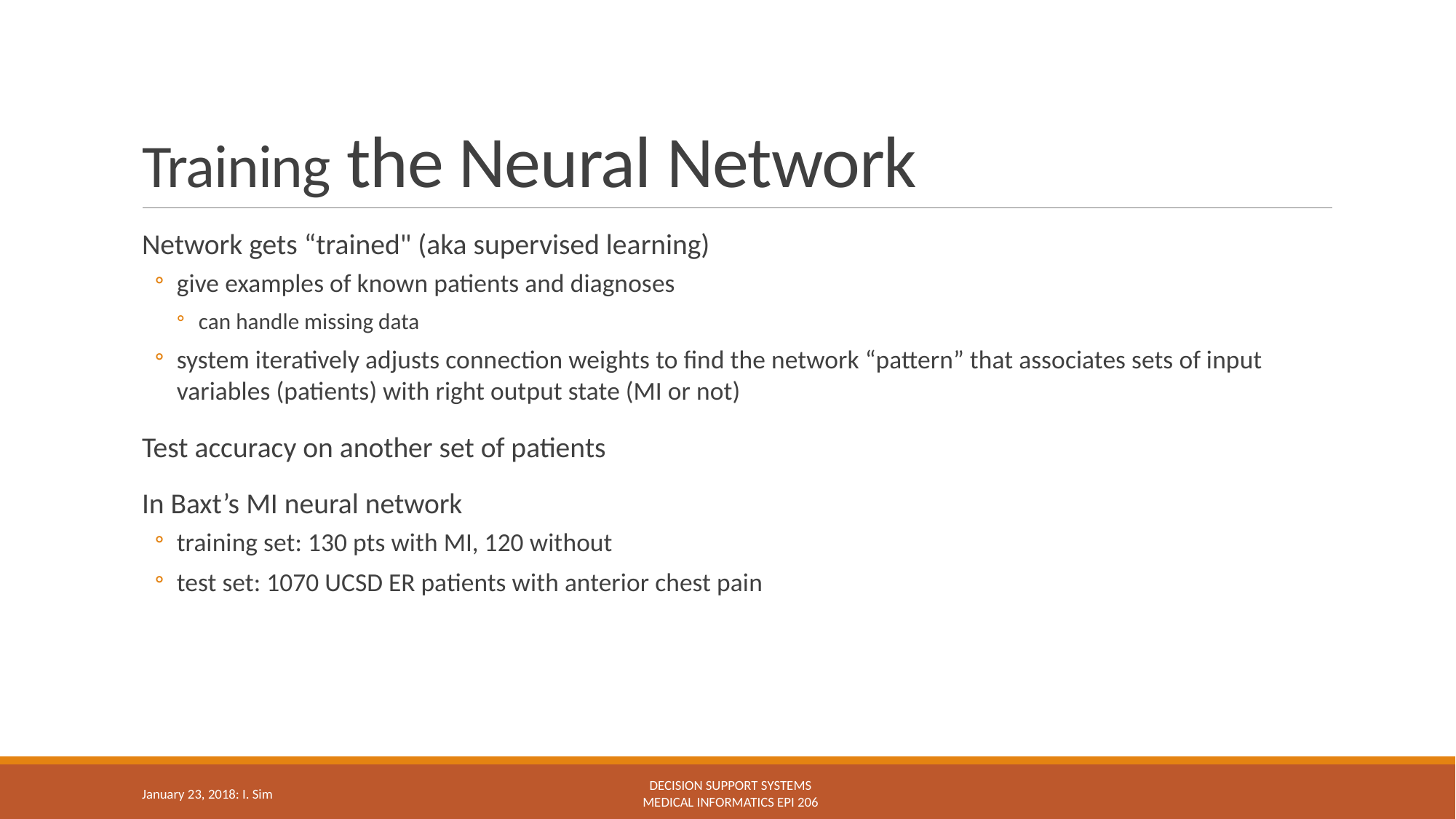

# Training the Neural Network
Network gets “trained" (aka supervised learning)
give examples of known patients and diagnoses
can handle missing data
system iteratively adjusts connection weights to find the network “pattern” that associates sets of input variables (patients) with right output state (MI or not)
Test accuracy on another set of patients
In Baxt’s MI neural network
training set: 130 pts with MI, 120 without
test set: 1070 UCSD ER patients with anterior chest pain

Decision support systems
Medical Informatics epi 206
January 23, 2018: I. Sim